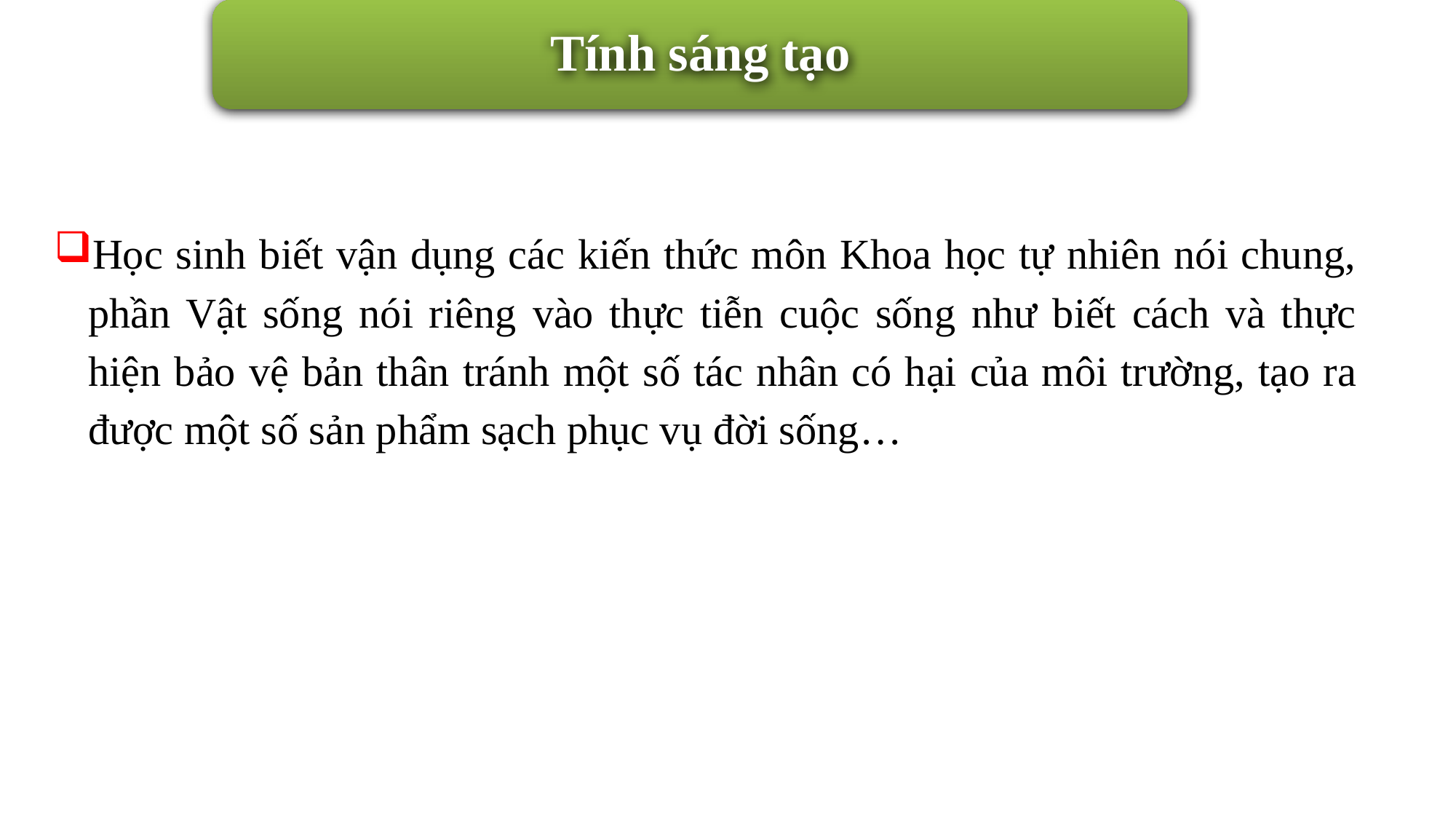

Tính sáng tạo
Học sinh biết vận dụng các kiến thức môn Khoa học tự nhiên nói chung, phần Vật sống nói riêng vào thực tiễn cuộc sống như biết cách và thực hiện bảo vệ bản thân tránh một số tác nhân có hại của môi trường, tạo ra được một số sản phẩm sạch phục vụ đời sống…